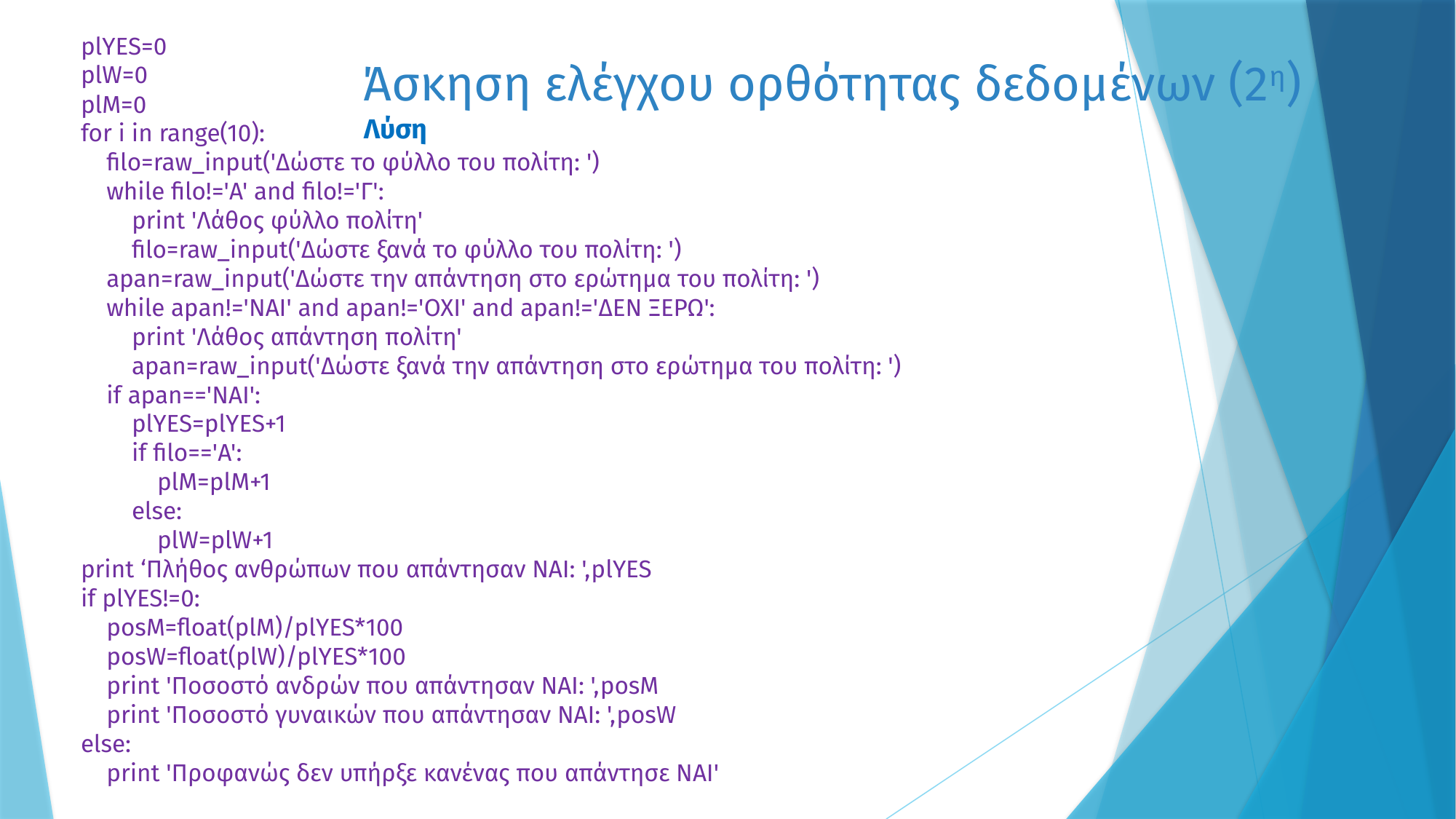

plYES=0
plW=0
plM=0
for i in range(10):
    filo=raw_input('Δώστε το φύλλο του πολίτη: ')
    while filo!='Α' and filo!='Γ':
        print 'Λάθος φύλλο πολίτη'
        filo=raw_input('Δώστε ξανά το φύλλο του πολίτη: ')
    apan=raw_input('Δώστε την απάντηση στο ερώτημα του πολίτη: ')
    while apan!='ΝΑΙ' and apan!='ΟΧΙ' and apan!='ΔΕΝ ΞΕΡΩ':
        print 'Λάθος απάντηση πολίτη'
        apan=raw_input('Δώστε ξανά την απάντηση στο ερώτημα του πολίτη: ')
    if apan=='ΝΑΙ':
        plYES=plYES+1
        if filo=='Α':
            plM=plM+1
        else:
            plW=plW+1
print ‘Πλήθος ανθρώπων που απάντησαν ΝΑΙ: ',plYES
if plYES!=0:
    posM=float(plM)/plYES*100
    posW=float(plW)/plYES*100
    print 'Ποσοστό ανδρών που απάντησαν ΝΑΙ: ',posM
    print 'Ποσοστό γυναικών που απάντησαν ΝΑΙ: ',posW
else:
    print 'Προφανώς δεν υπήρξε κανένας που απάντησε ΝΑΙ'
# Άσκηση ελέγχου ορθότητας δεδομένων (2η)
Λύση
33